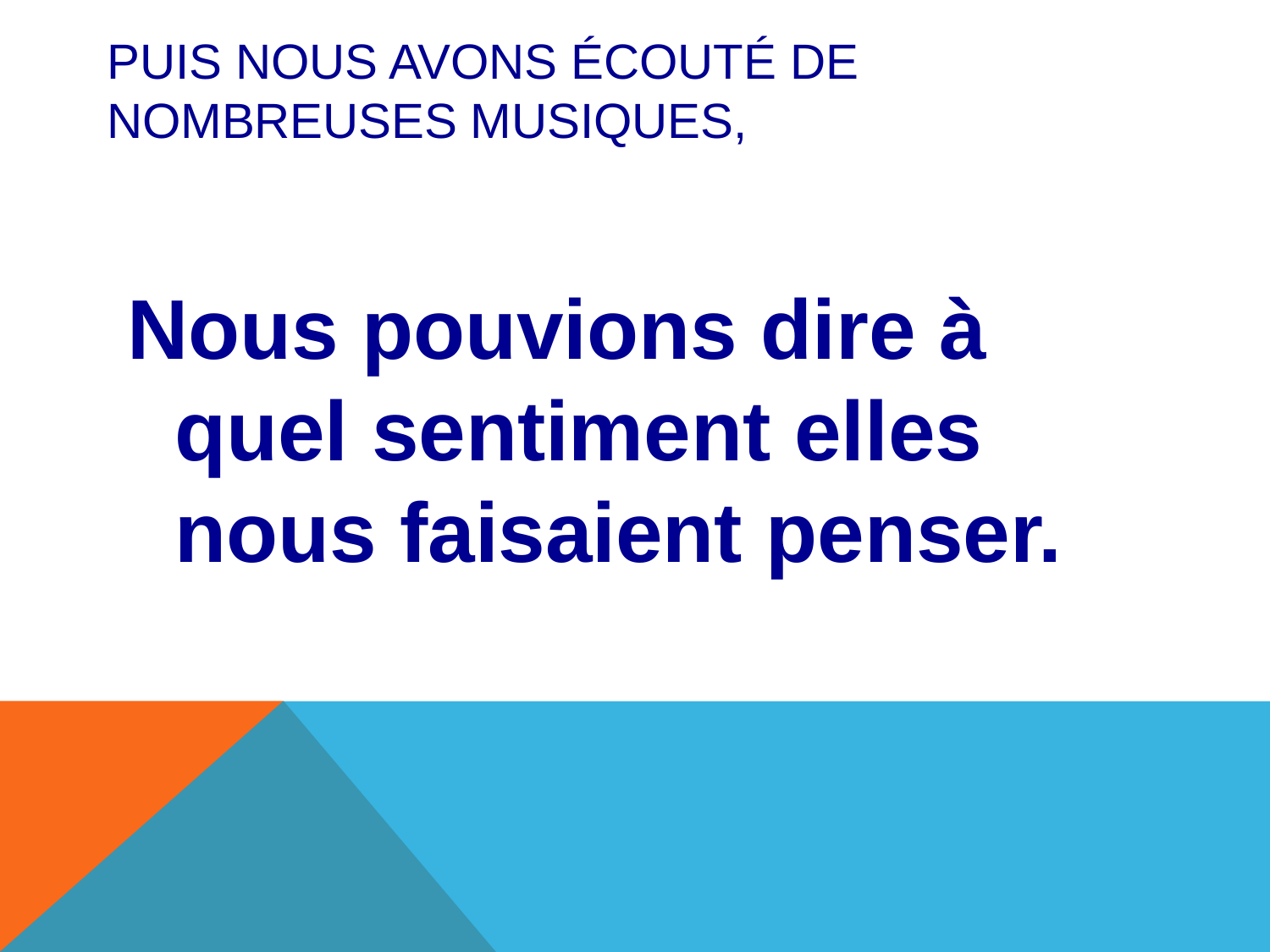

# Puis nous avons écouté de nombreuses musiques,

Nous pouvions dire à quel sentiment elles nous faisaient penser.